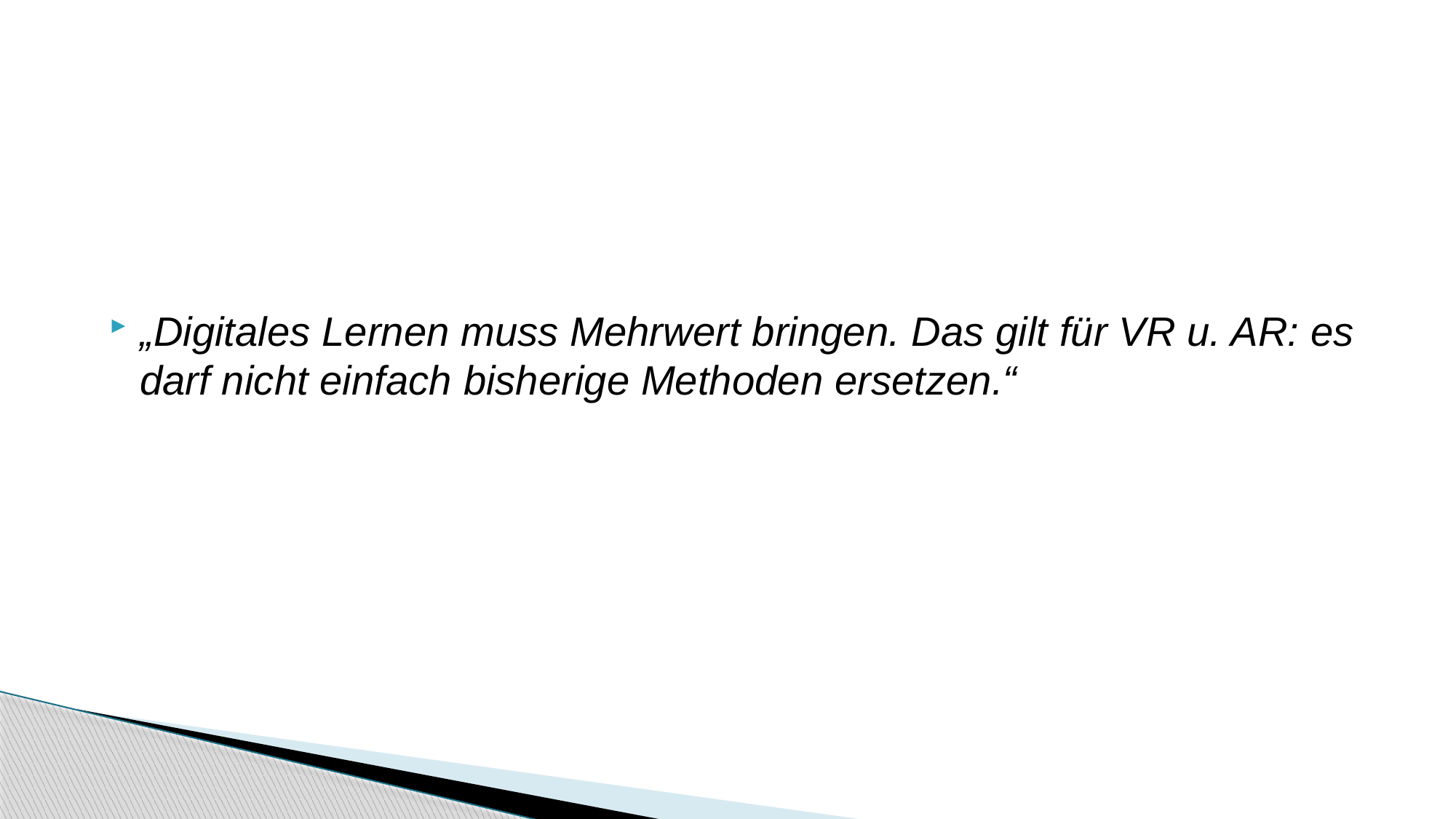

„Digitales Lernen muss Mehrwert bringen. Das gilt für VR u. AR: es darf nicht einfach bisherige Methoden ersetzen.“